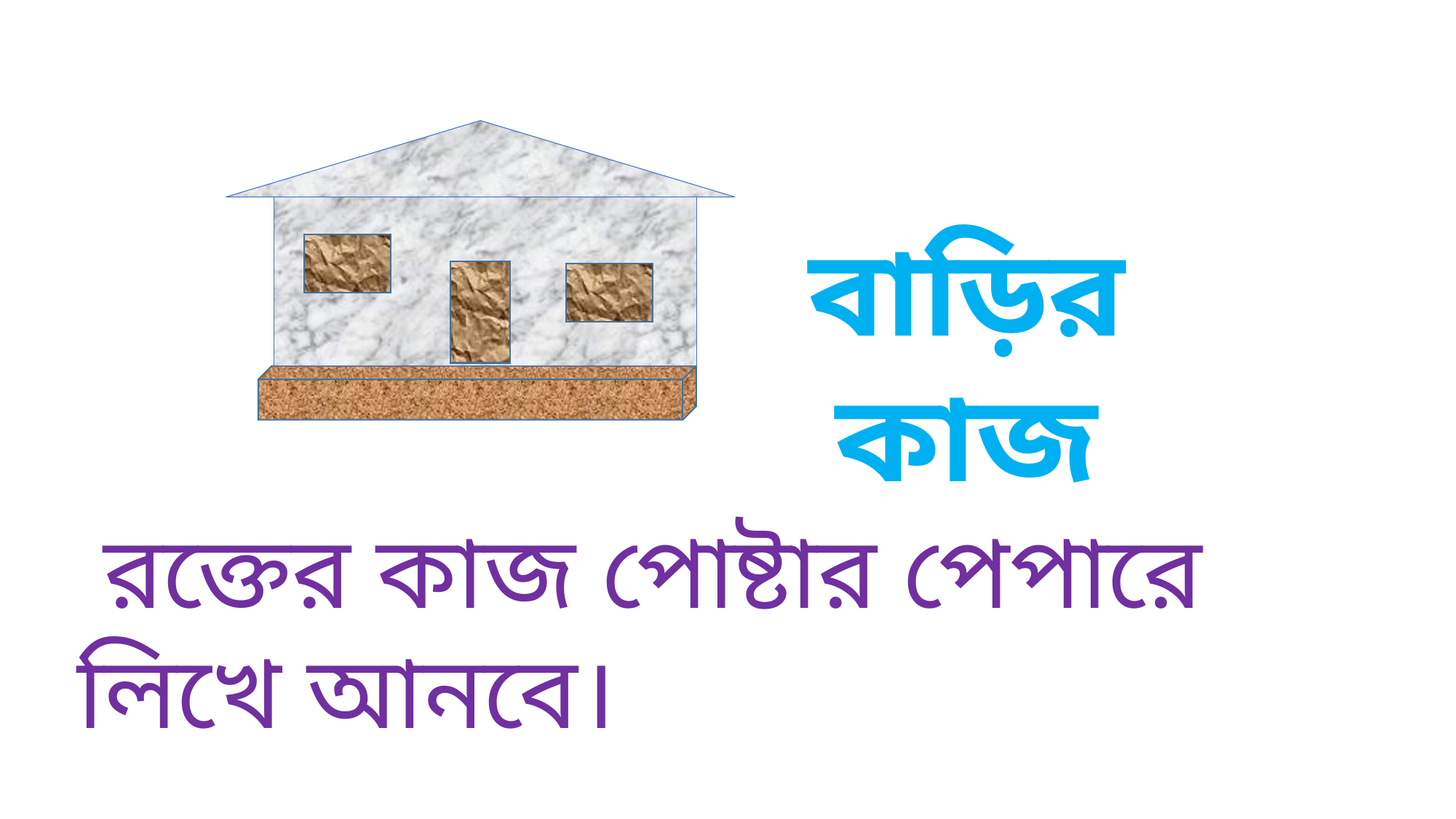

বাড়ির কাজ
 রক্তের কাজ পোষ্টার পেপারে লিখে আনবে।